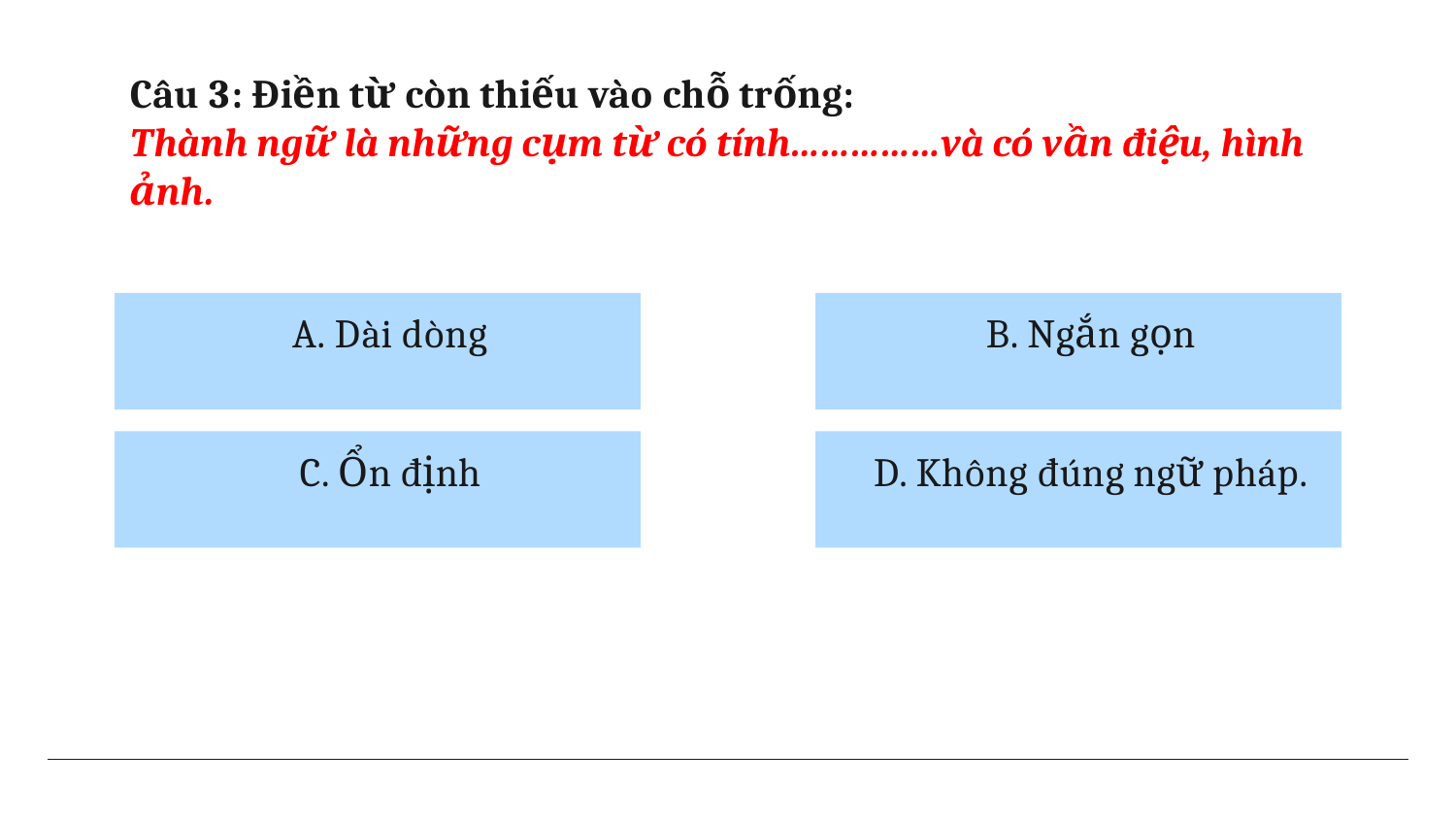

# Câu 3: Điền từ còn thiếu vào chỗ trống: Thành ngữ là những cụm từ có tính……………và có vần điệu, hình ảnh.
A. Dài dòng
B. Ngắn gọn
C. Ổn định
D. Không đúng ngữ pháp.